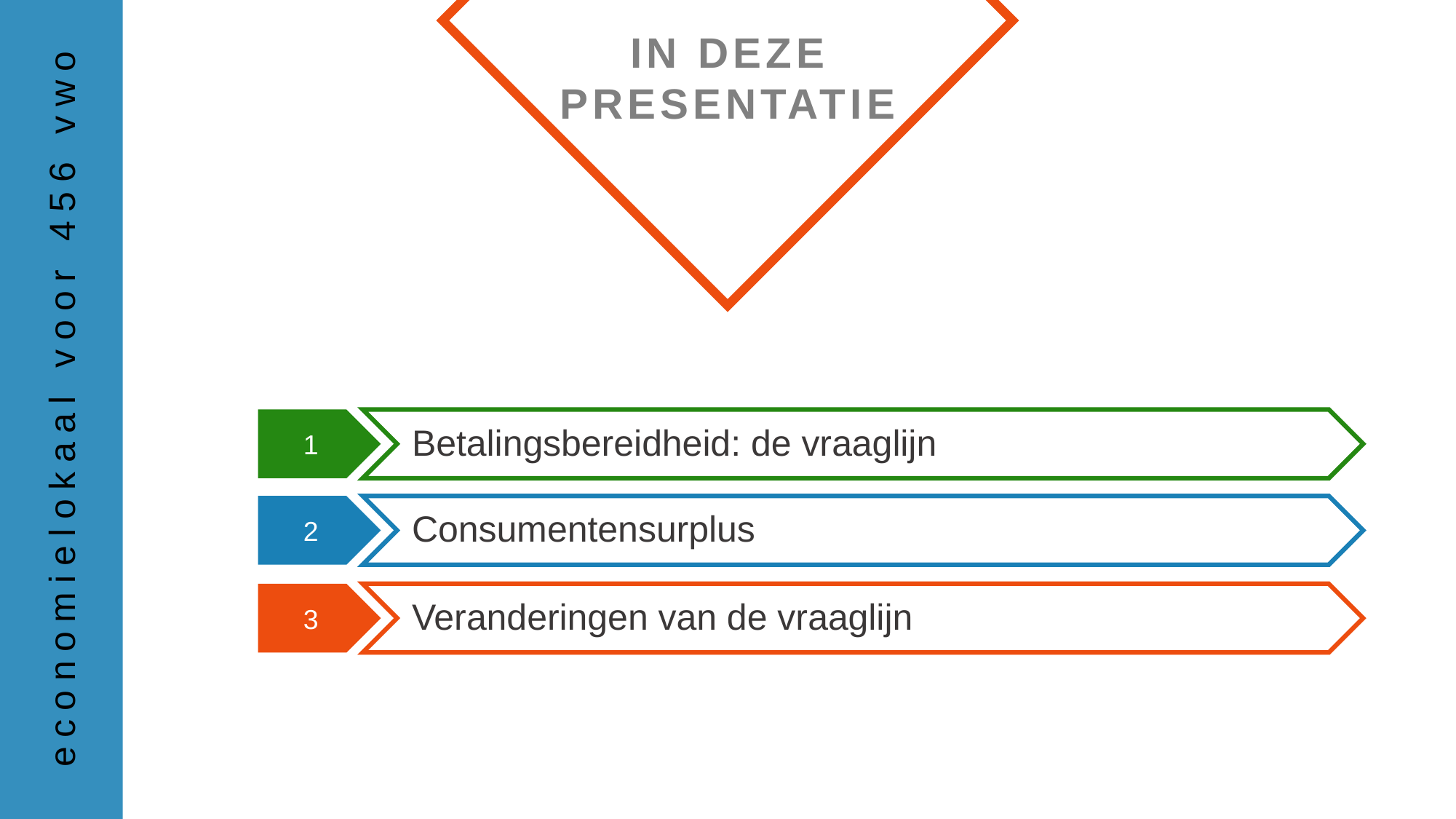

Betalingsbereidheid: de vraaglijn
Consumentensurplus
Veranderingen van de vraaglijn